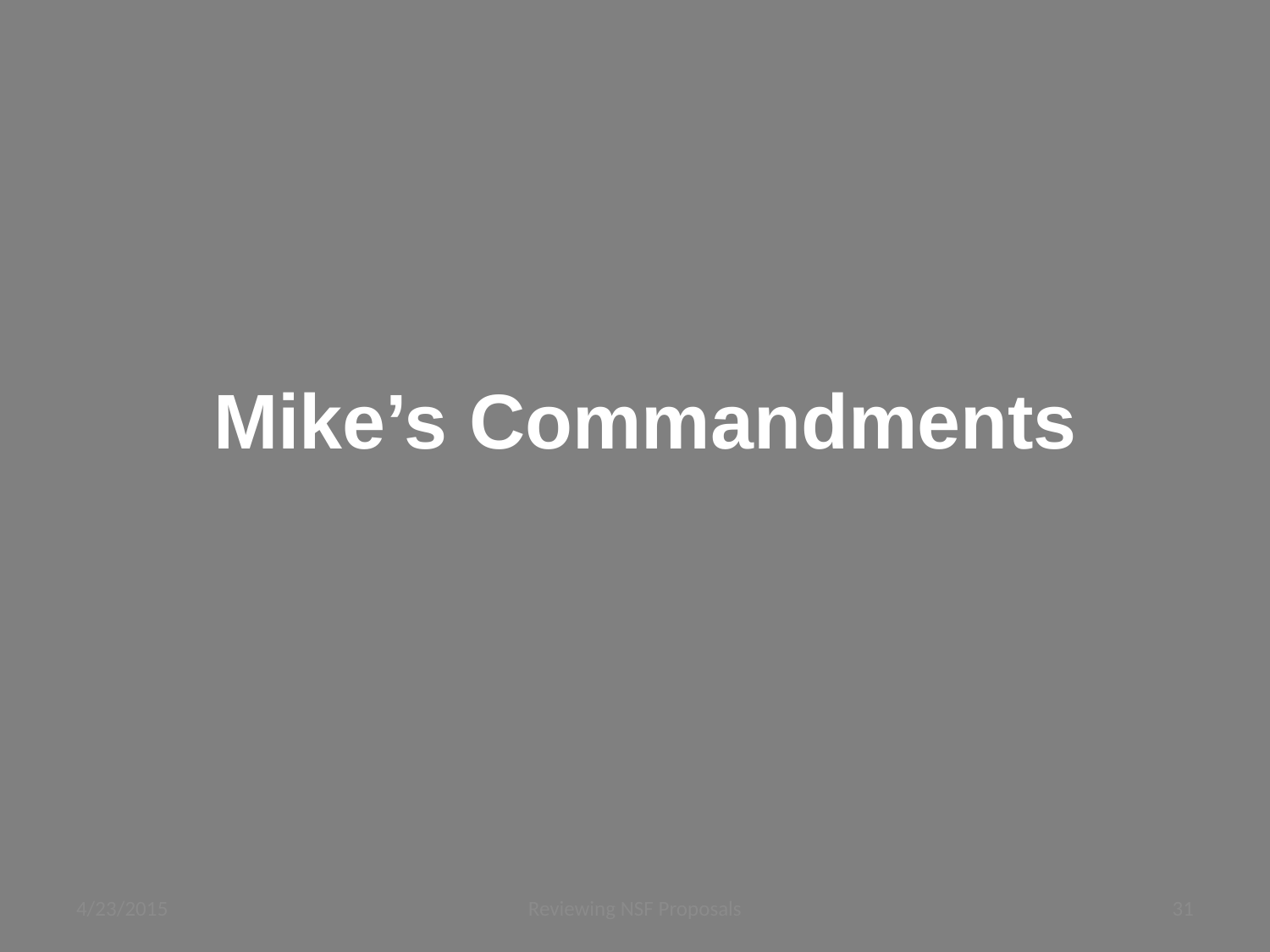

# Mike’s Commandments
4/23/2015
Reviewing NSF Proposals
31